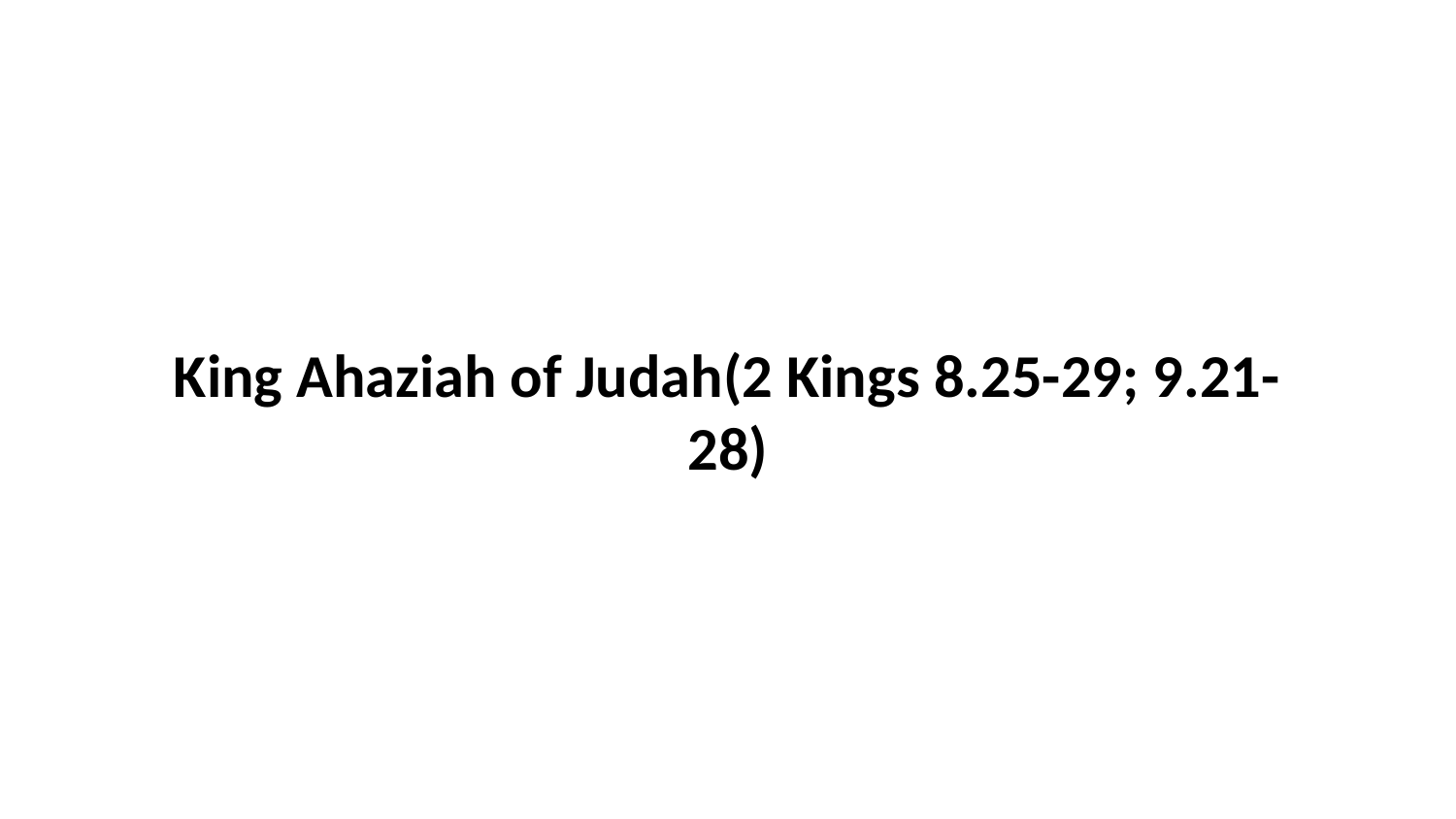

King Ahaziah of Judah(2 Kings 8.25-29; 9.21-28)